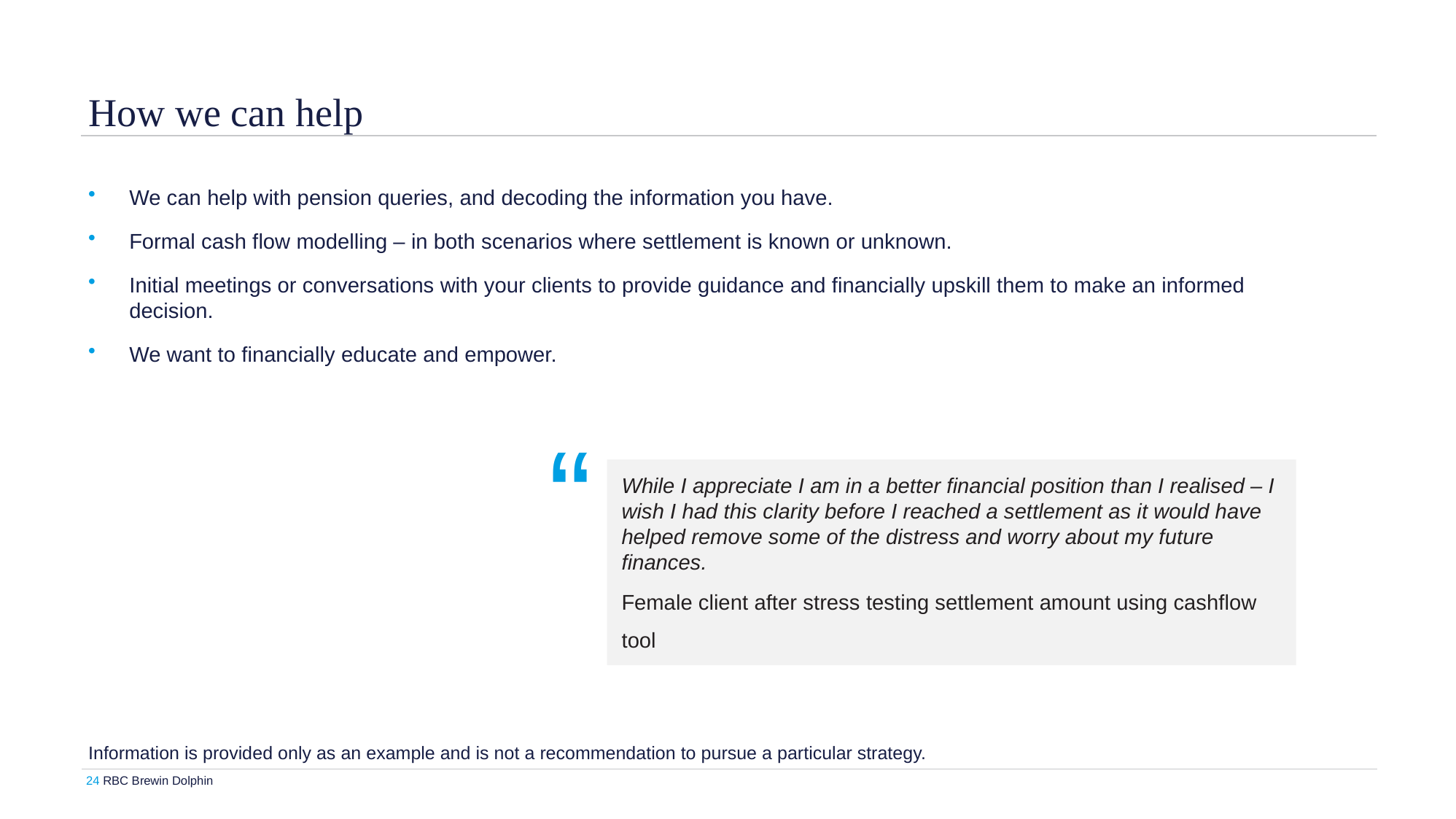

How we can help
We can help with pension queries, and decoding the information you have.
Formal cash flow modelling – in both scenarios where settlement is known or unknown.
Initial meetings or conversations with your clients to provide guidance and financially upskill them to make an informed decision.
We want to financially educate and empower.

“
While I appreciate I am in a better financial position than I realised – I wish I had this clarity before I reached a settlement as it would have helped remove some of the distress and worry about my future finances.
Female client after stress testing settlement amount using cashflow tool
Information is provided only as an example and is not a recommendation to pursue a particular strategy.